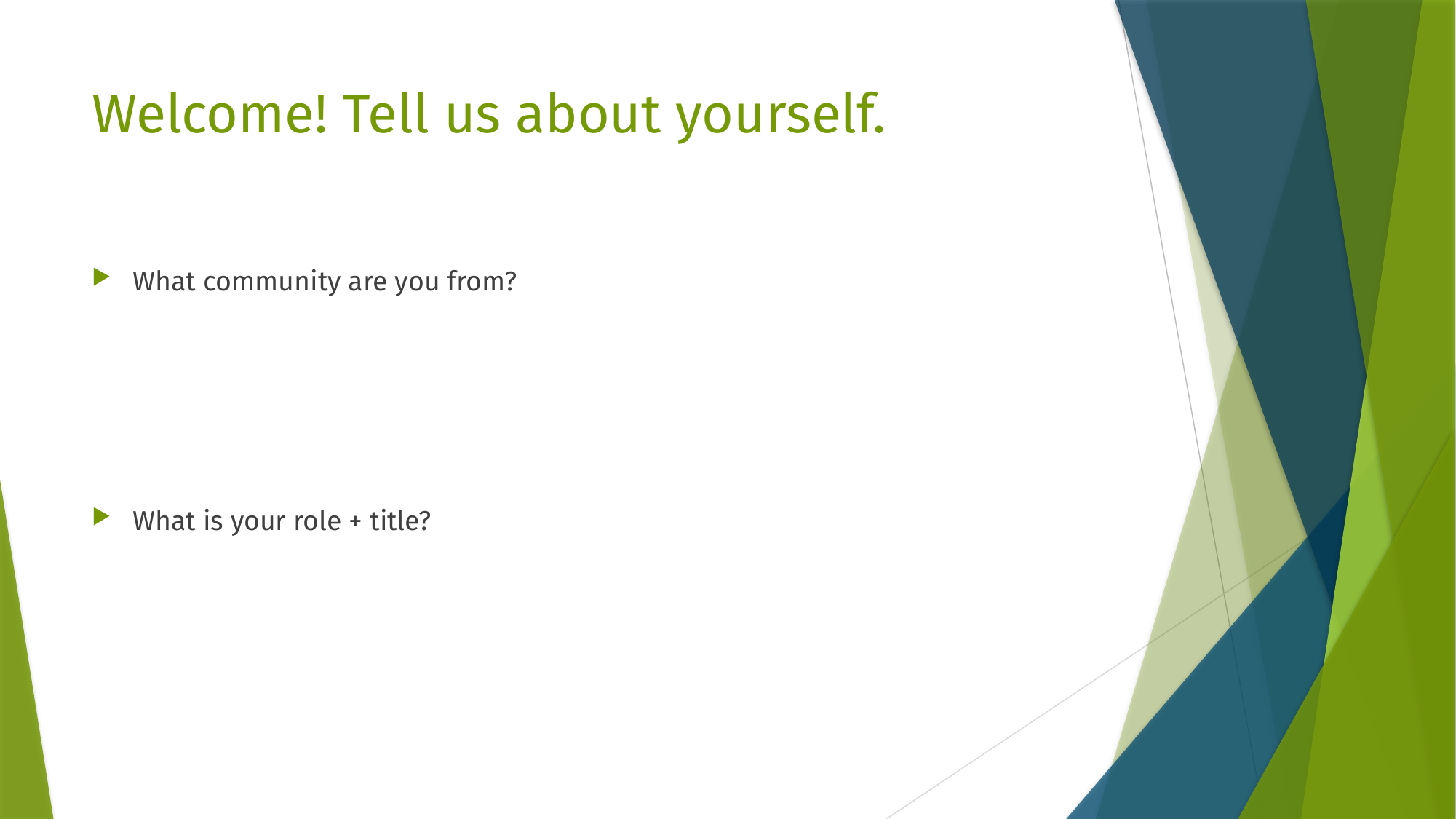

# Welcome! Tell us about yourself.
What community are you from?

What is your role + title?